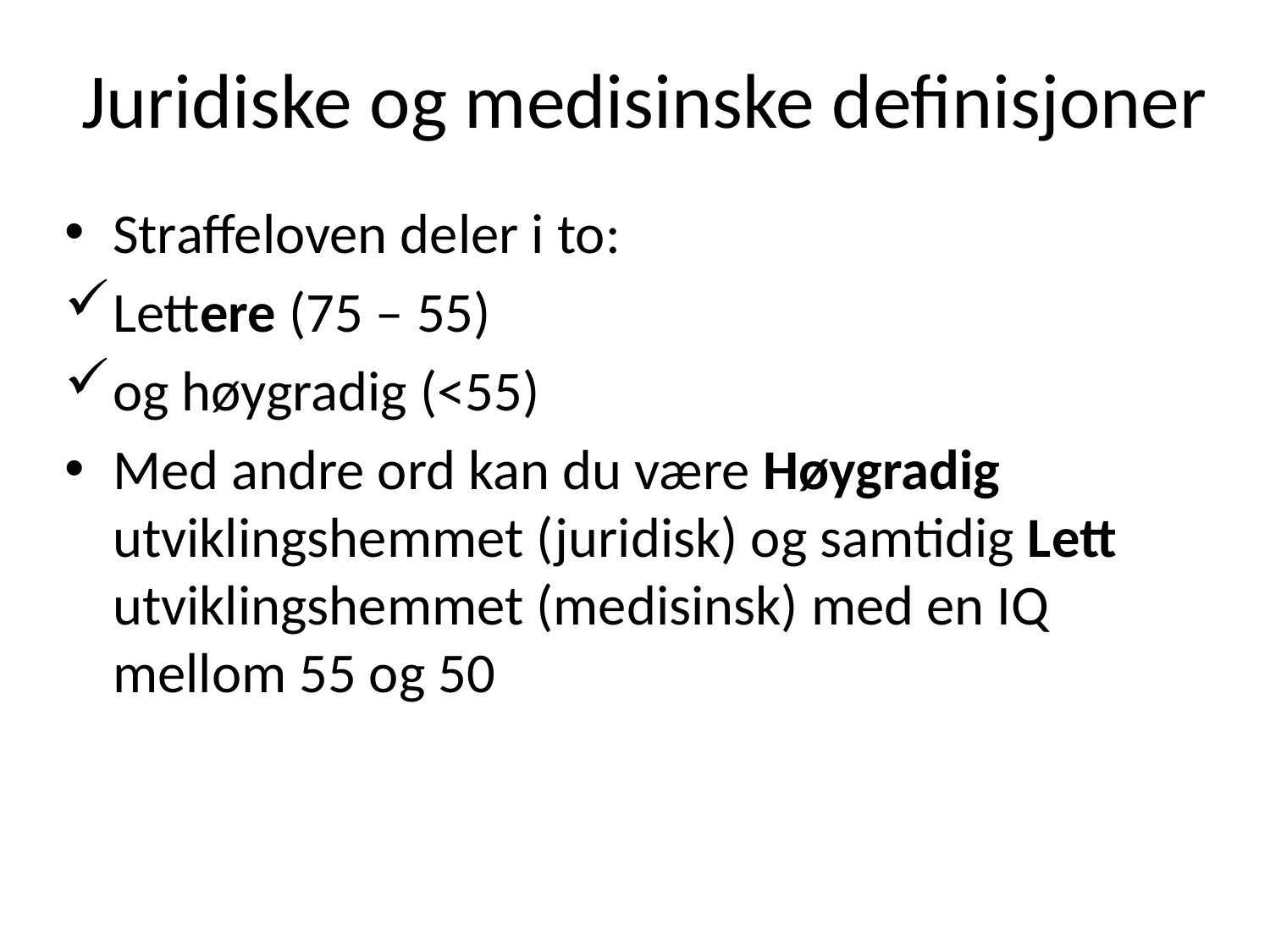

# Juridiske og medisinske definisjoner
Straffeloven deler i to:
Lettere (75 – 55)
og høygradig (<55)
Med andre ord kan du være Høygradig utviklingshemmet (juridisk) og samtidig Lett utviklingshemmet (medisinsk) med en IQ mellom 55 og 50